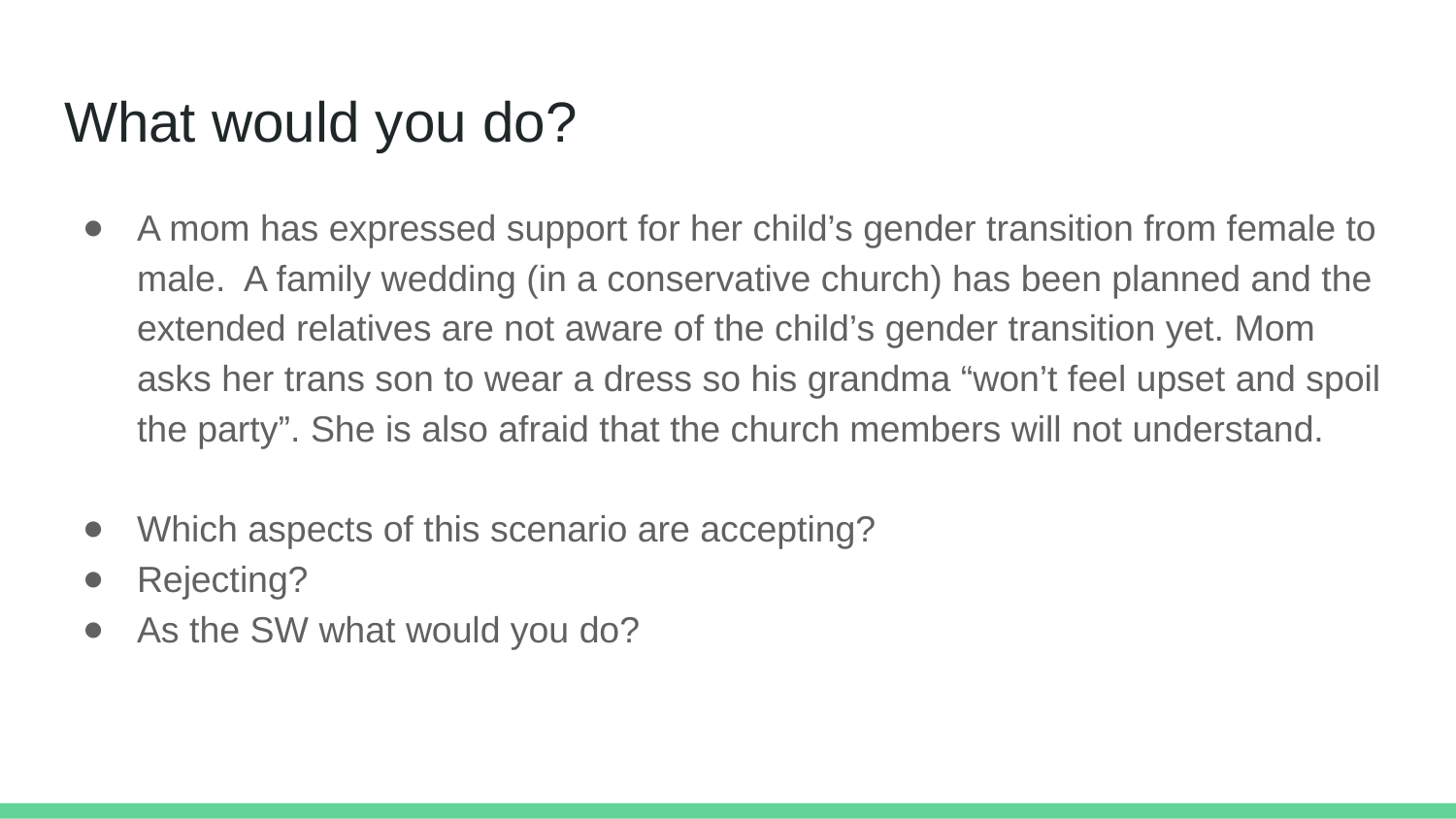

# What would you do?
A mom has expressed support for her child’s gender transition from female to male.  A family wedding (in a conservative church) has been planned and the extended relatives are not aware of the child’s gender transition yet. Mom asks her trans son to wear a dress so his grandma “won’t feel upset and spoil the party”. She is also afraid that the church members will not understand.

Which aspects of this scenario are accepting?
Rejecting?
As the SW what would you do?